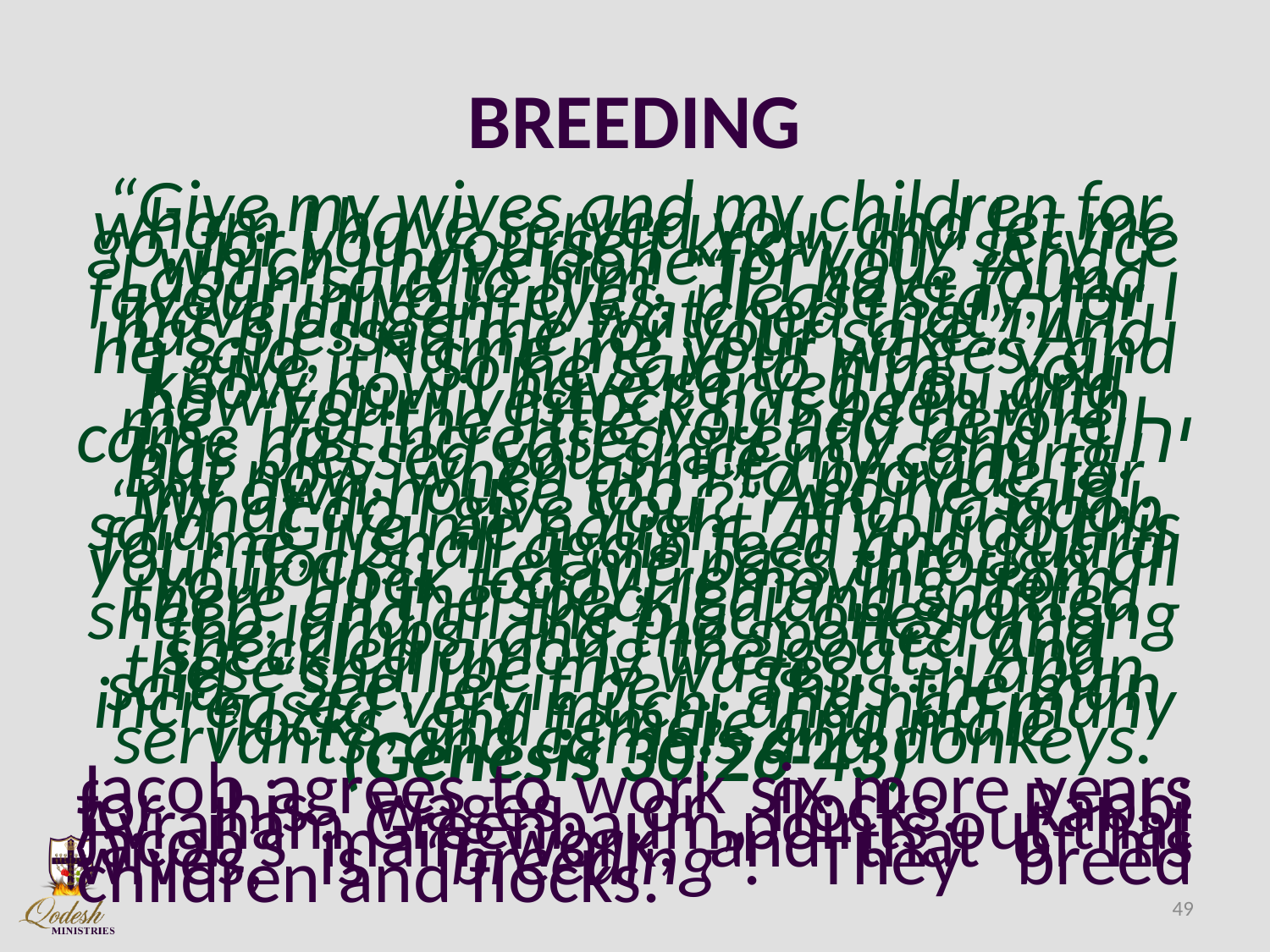

# BREEDING
“Give my wives and my children for whom I have served you, and let me go, for you yourself know my service which I have done for you.” And Laḇan said to him, “If I have found favour in your eyes, please stay, for I have diligently watched that יהוה has blessed me for your sake.” And he said, “Name me your wages, and I give it.” So he said to him, “You know how I have served you and how your livestock has been with me. “For the little you had before I came has increased greatly, and יהוה has blessed you since my coming. But now, when am I to provide for my own house too?” And he said, “What do I give you?” And Yaʽaqoḇ said, “Give me naught! If you do this for me, I shall again feed and guard your flocks: “Let me pass through all your flock today, removing from there all the speckled and spotted sheep, and all the black ones among the lambs, and the spotted and speckled among the goats. And these shall be my wages. ... Laḇan said, “See, let it be ... Thus the man increased very much, and had many flocks, and female and male servants, and camels and donkeys. (Genesis 30:26-43)
Jacob agrees to work six more years for his wages, or flocks. Rabbi Avraham Greenbaum points out that Jacob’s main work, and that of his wives, is “breeding”. They breed children and flocks.

49